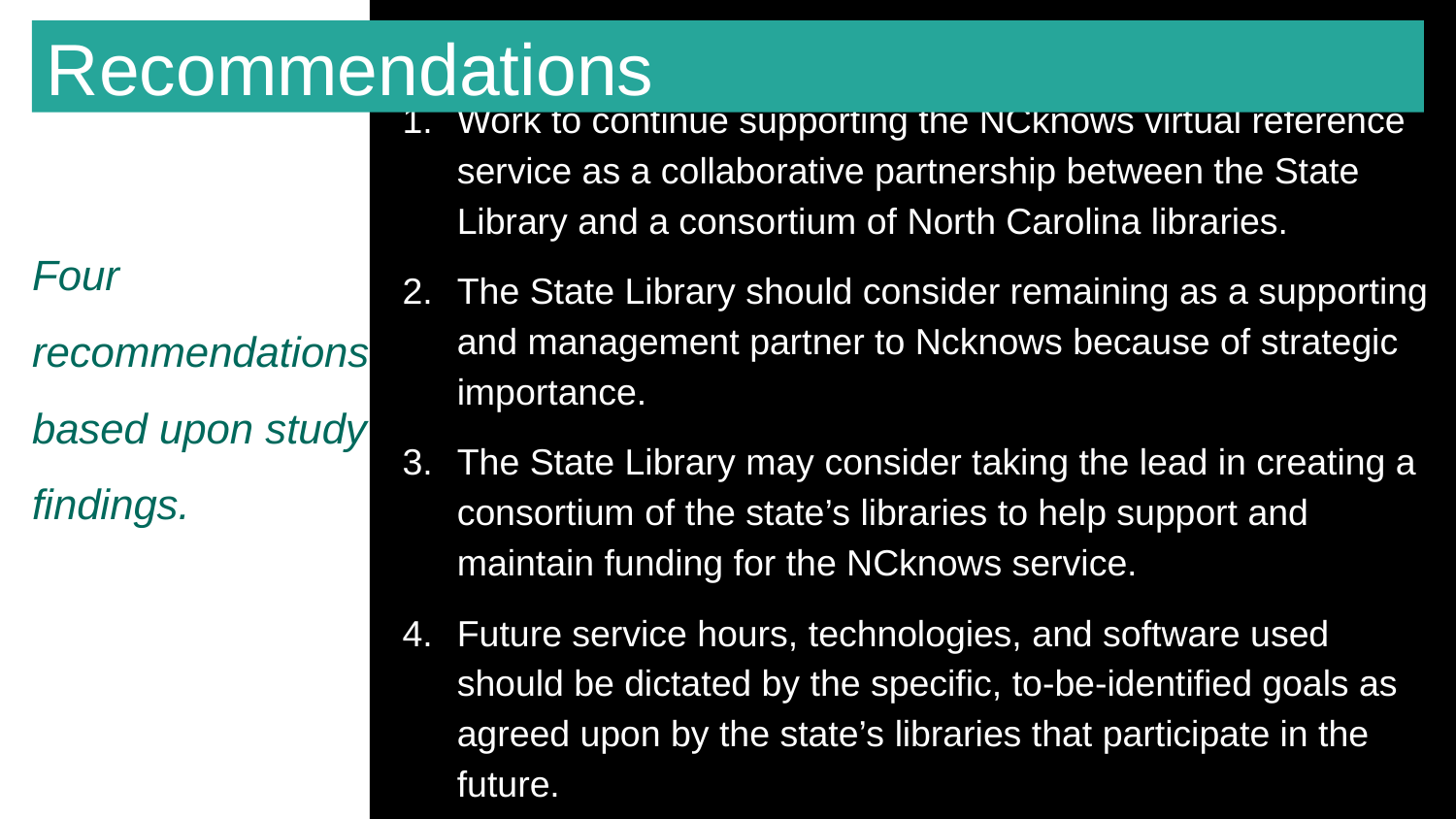

Work to continue supporting the NCknows virtual reference service as a collaborative partnership between the State Library and a consortium of North Carolina libraries.
The State Library should consider remaining as a supporting and management partner to Ncknows because of strategic importance.
The State Library may consider taking the lead in creating a consortium of the state’s libraries to help support and maintain funding for the NCknows service.
Future service hours, technologies, and software used should be dictated by the specific, to-be-identified goals as agreed upon by the state’s libraries that participate in the future.
Recommendations
Four recommendations based upon study findings.